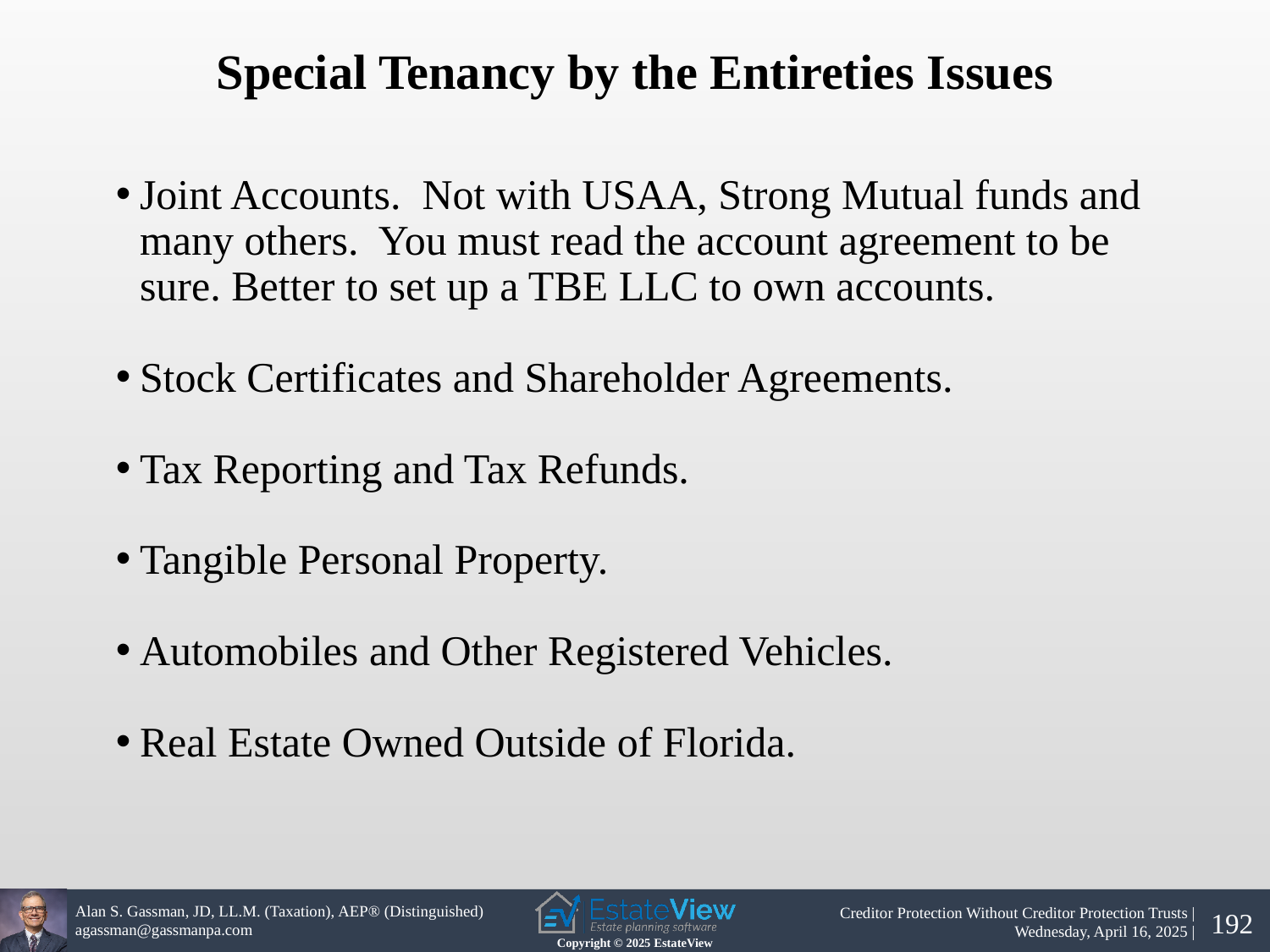

Special Tenancy by the Entireties Issues
Joint Accounts.  Not with USAA, Strong Mutual funds and many others.  You must read the account agreement to be sure. Better to set up a TBE LLC to own accounts.

Stock Certificates and Shareholder Agreements.

Tax Reporting and Tax Refunds.

Tangible Personal Property.

Automobiles and Other Registered Vehicles.

Real Estate Owned Outside of Florida.